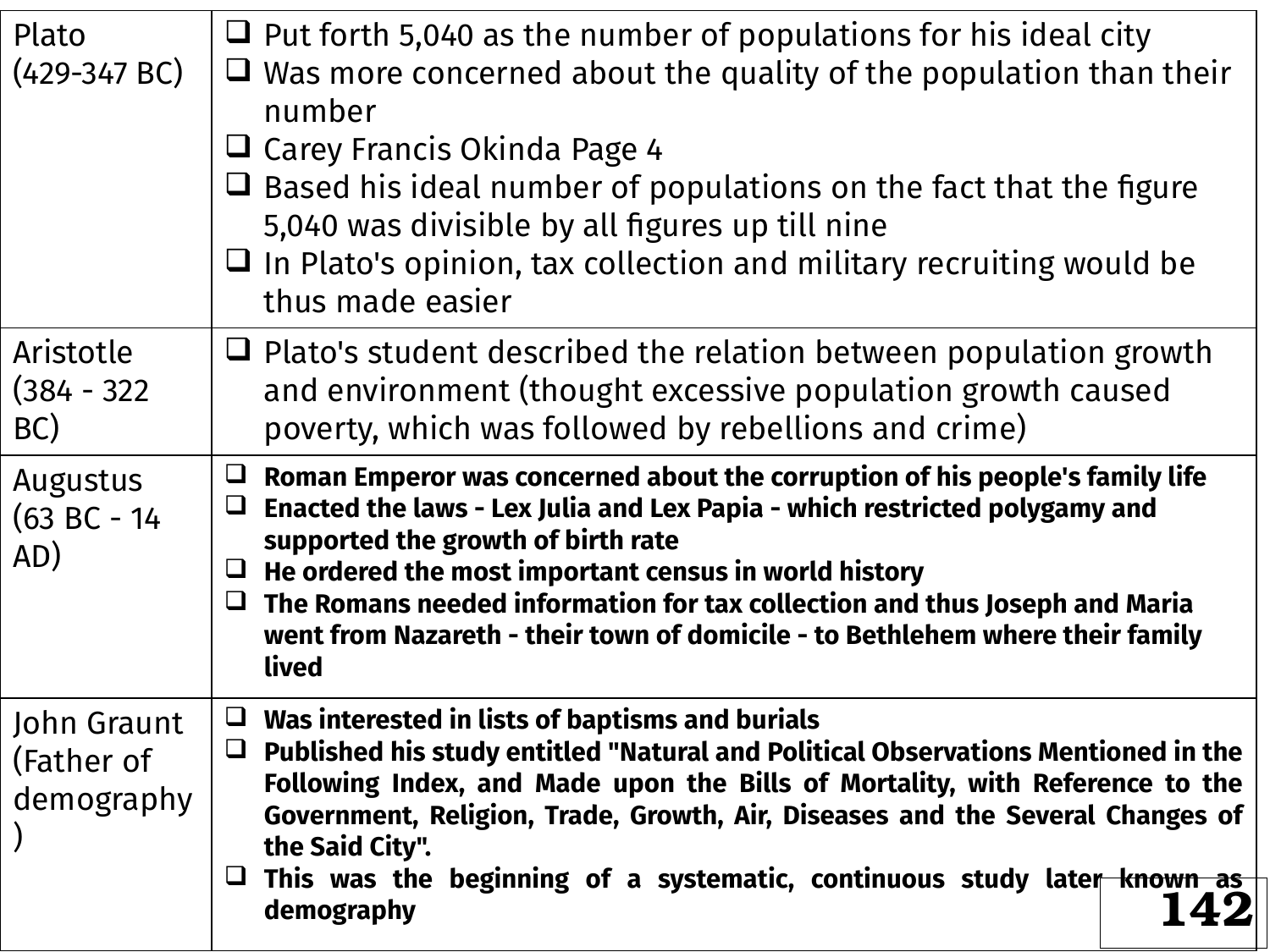

| Plato (429-347 BC) | Put forth 5,040 as the number of populations for his ideal city Was more concerned about the quality of the population than their number Carey Francis Okinda Page 4 Based his ideal number of populations on the fact that the figure 5,040 was divisible by all figures up till nine In Plato's opinion, tax collection and military recruiting would be thus made easier |
| --- | --- |
| Aristotle (384 - 322 BC) | Plato's student described the relation between population growth and environment (thought excessive population growth caused poverty, which was followed by rebellions and crime) |
| Augustus (63 BC - 14 AD) | Roman Emperor was concerned about the corruption of his people's family life Enacted the laws - Lex Julia and Lex Papia - which restricted polygamy and supported the growth of birth rate He ordered the most important census in world history The Romans needed information for tax collection and thus Joseph and Maria went from Nazareth - their town of domicile - to Bethlehem where their family lived |
| John Graunt (Father of demography) | Was interested in lists of baptisms and burials Published his study entitled "Natural and Political Observations Mentioned in the Following Index, and Made upon the Bills of Mortality, with Reference to the Government, Religion, Trade, Growth, Air, Diseases and the Several Changes of the Said City". This was the beginning of a systematic, continuous study later known as demography |

142